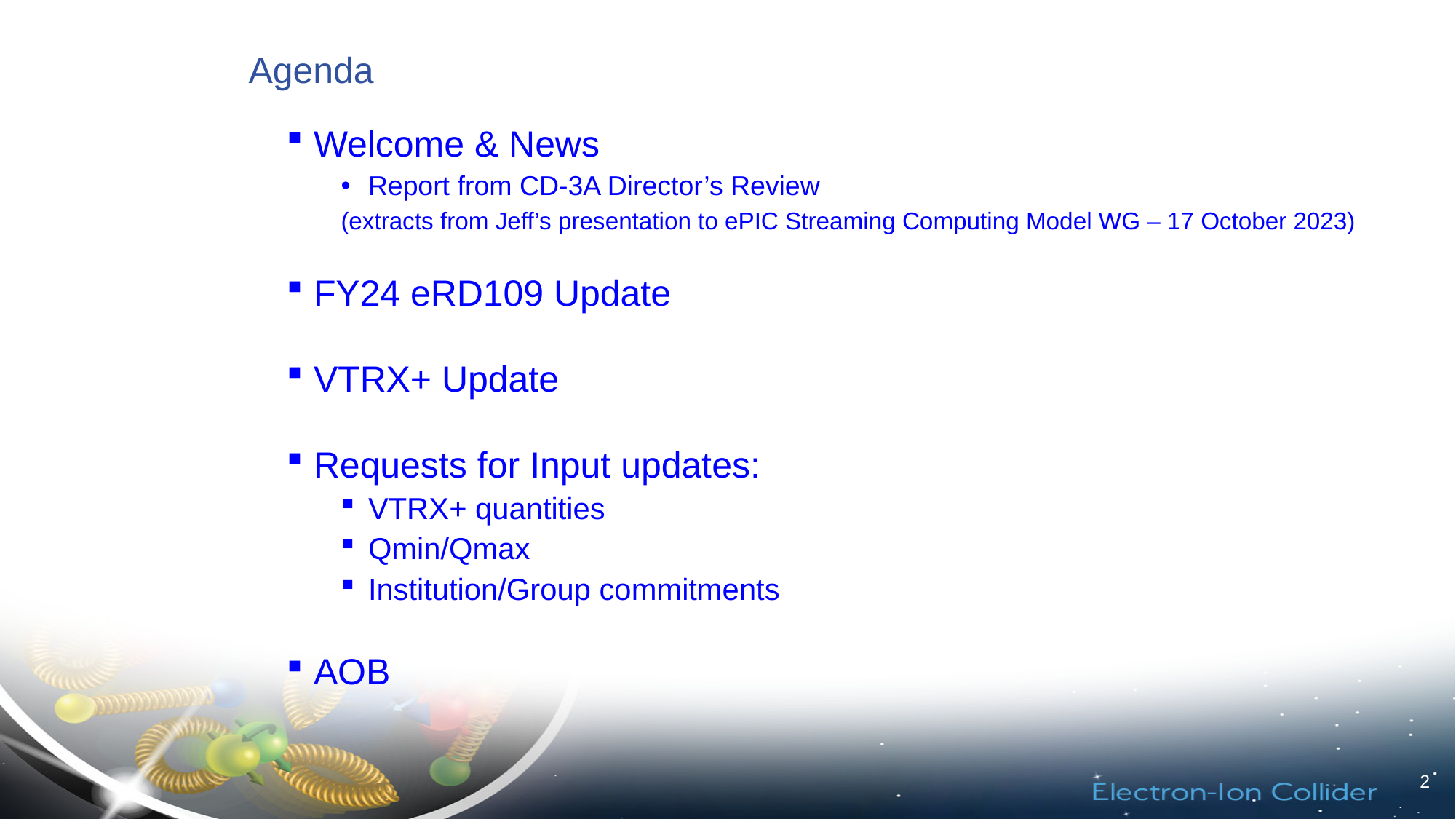

# Agenda
Welcome & News
Report from CD-3A Director’s Review
(extracts from Jeff’s presentation to ePIC Streaming Computing Model WG – 17 October 2023)

FY24 eRD109 Update

VTRX+ Update

Requests for Input updates:
VTRX+ quantities
Qmin/Qmax
Institution/Group commitments

AOB

2